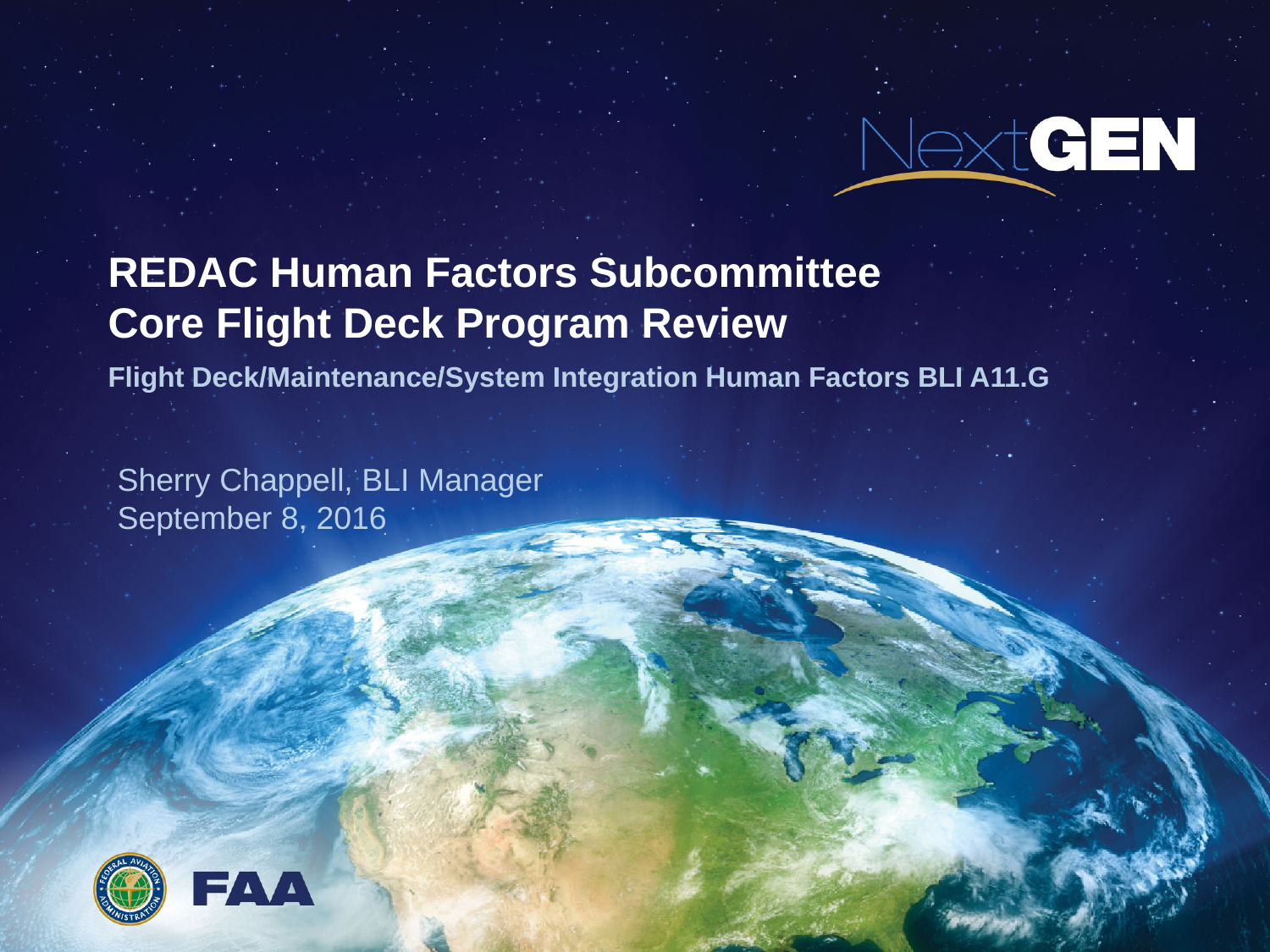

# REDAC Human Factors Subcommittee Core Flight Deck Program Review
Flight Deck/Maintenance/System Integration Human Factors BLI A11.G
Sherry Chappell, BLI Manager
September 8, 2016